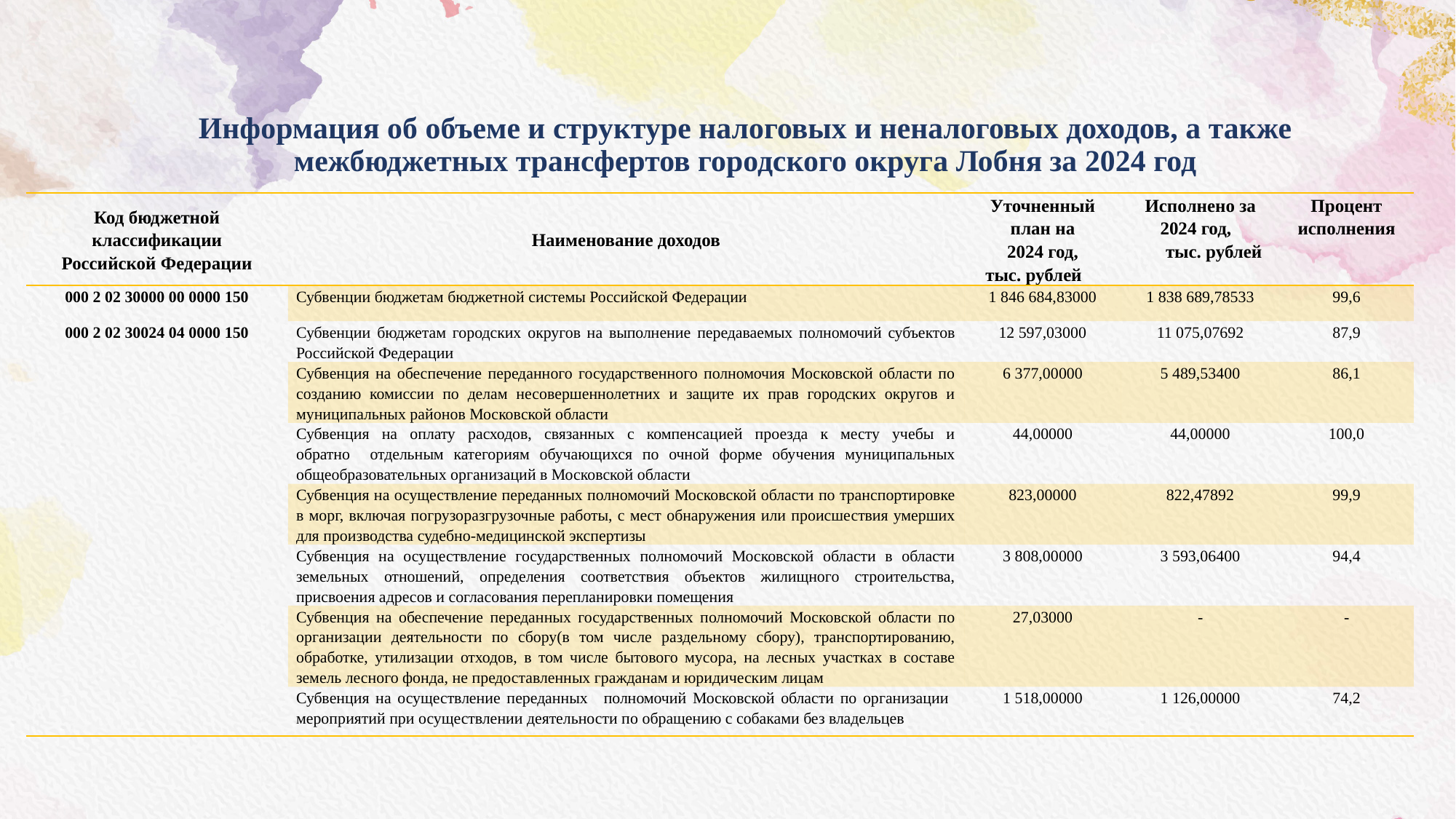

# Информация об объеме и структуре налоговых и неналоговых доходов, а также межбюджетных трансфертов городского округа Лобня за 2024 год
| Код бюджетной классификации Российской Федерации | Наименование доходов | Уточненный план на 2024 год, тыс. рублей | Исполнено за 2024 год, тыс. рублей | Процент исполнения |
| --- | --- | --- | --- | --- |
| 000 2 02 30000 00 0000 150 | Субвенции бюджетам бюджетной системы Российской Федерации | 1 846 684,83000 | 1 838 689,78533 | 99,6 |
| 000 2 02 30024 04 0000 150 | Субвенции бюджетам городских округов на выполнение передаваемых полномочий субъектов Российской Федерации | 12 597,03000 | 11 075,07692 | 87,9 |
|  | Субвенция на обеспечение переданного государственного полномочия Московской области по созданию комиссии по делам несовершеннолетних и защите их прав городских округов и муниципальных районов Московской области | 6 377,00000 | 5 489,53400 | 86,1 |
|  | Субвенция на оплату расходов, связанных с компенсацией проезда к месту учебы и обратно     отдельным категориям обучающихся по очной форме обучения муниципальных общеобразовательных организаций в Московской области | 44,00000 | 44,00000 | 100,0 |
|  | Субвенция на осуществление переданных полномочий Московской области по транспортировке в морг, включая погрузоразгрузочные работы, с мест обнаружения или происшествия умерших для производства судебно-медицинской экспертизы | 823,00000 | 822,47892 | 99,9 |
|  | Субвенция на осуществление государственных полномочий Московской области в области земельных отношений, определения соответствия объектов жилищного строительства, присвоения адресов и согласования перепланировки помещения | 3 808,00000 | 3 593,06400 | 94,4 |
|  | Субвенция на обеспечение переданных государственных полномочий Московской области по организации деятельности по сбору(в том числе раздельному сбору), транспортированию, обработке, утилизации отходов, в том числе бытового мусора, на лесных участках в составе земель лесного фонда, не предоставленных гражданам и юридическим лицам | 27,03000 | - | - |
|  | Субвенция на осуществление переданных    полномочий Московской области по организации мероприятий при осуществлении деятельности по обращению с собаками без владельцев | 1 518,00000 | 1 126,00000 | 74,2 |